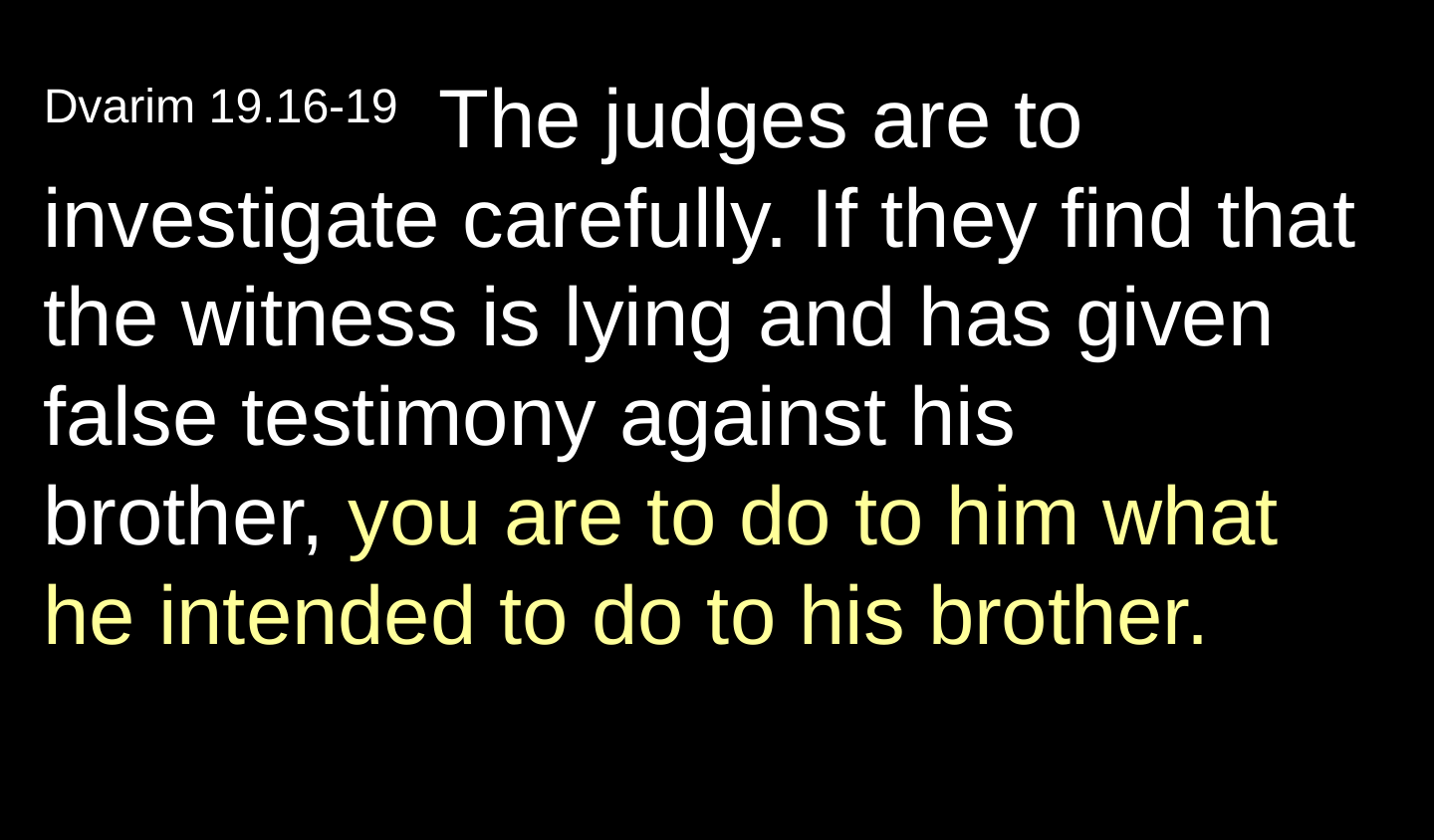

Dvarim 19.16-19   The judges are to investigate carefully. If they find that the witness is lying and has given false testimony against his brother, you are to do to him what he intended to do to his brother.